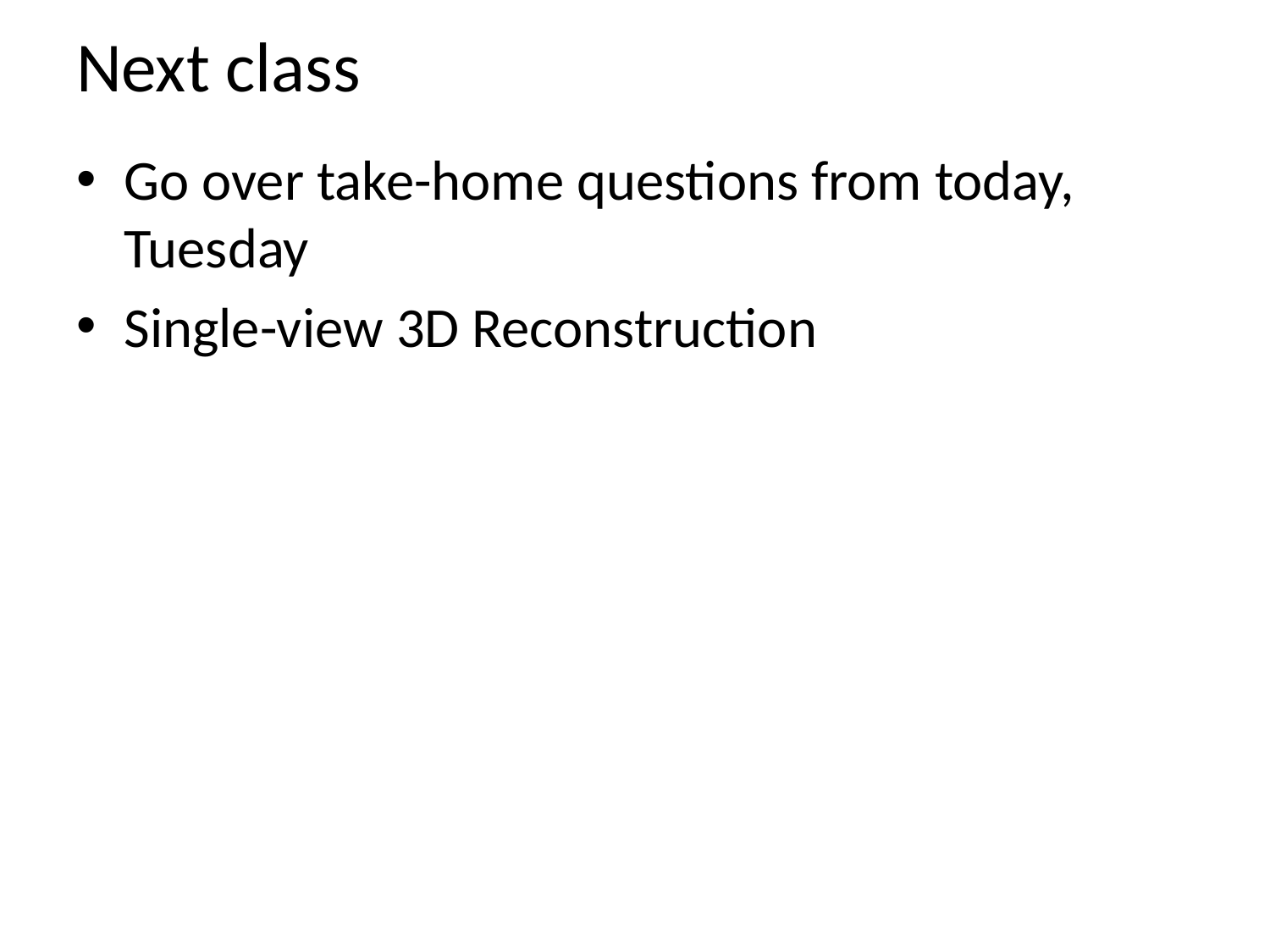

# Next class
Go over take-home questions from today, Tuesday
Single-view 3D Reconstruction